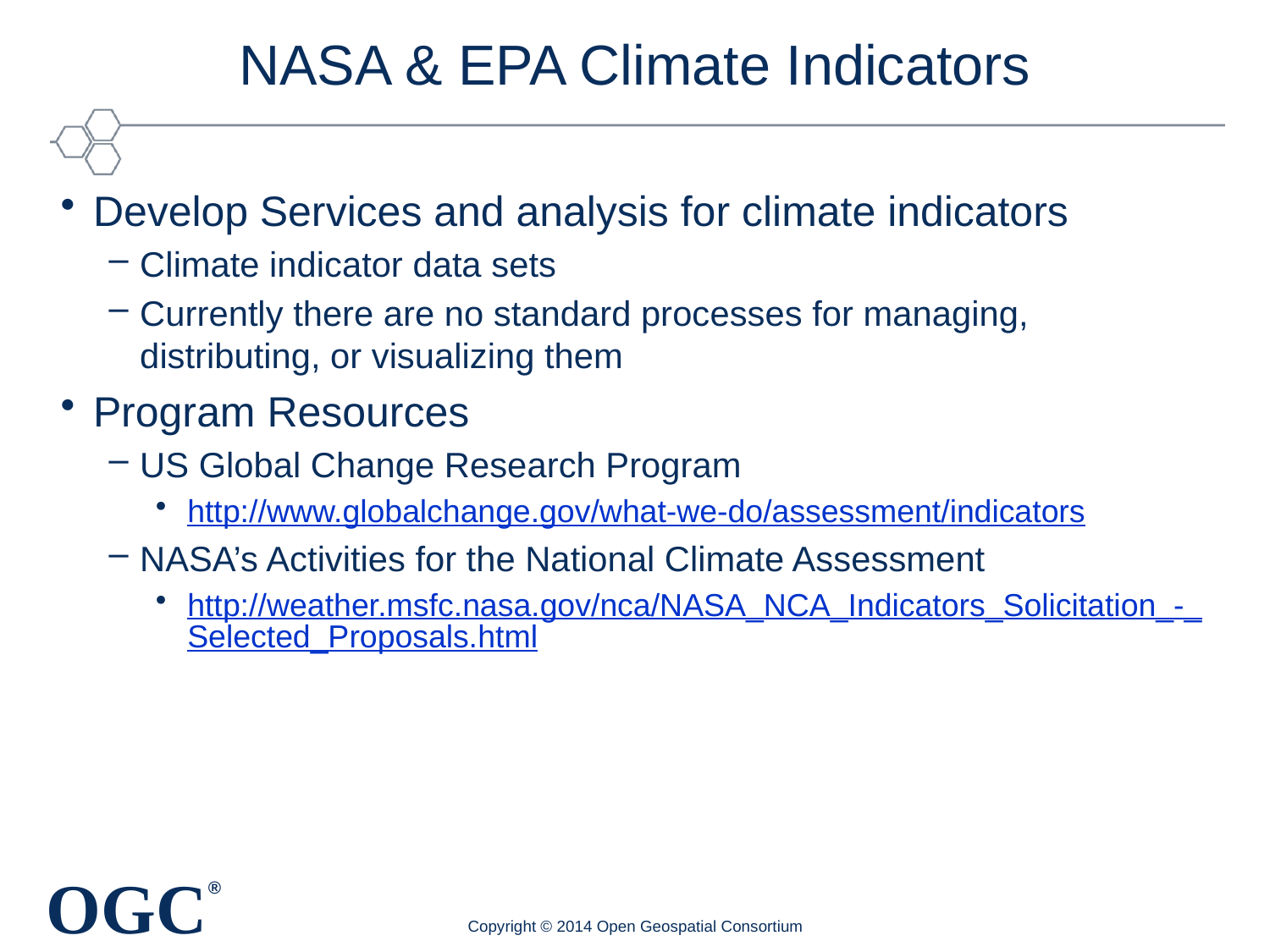

# NASA & EPA Climate Indicators
Develop Services and analysis for climate indicators
Climate indicator data sets
Currently there are no standard processes for managing, distributing, or visualizing them
Program Resources
US Global Change Research Program
http://www.globalchange.gov/what-we-do/assessment/indicators
NASA’s Activities for the National Climate Assessment
http://weather.msfc.nasa.gov/nca/NASA_NCA_Indicators_Solicitation_-_Selected_Proposals.html

Copyright © 2014 Open Geospatial Consortium